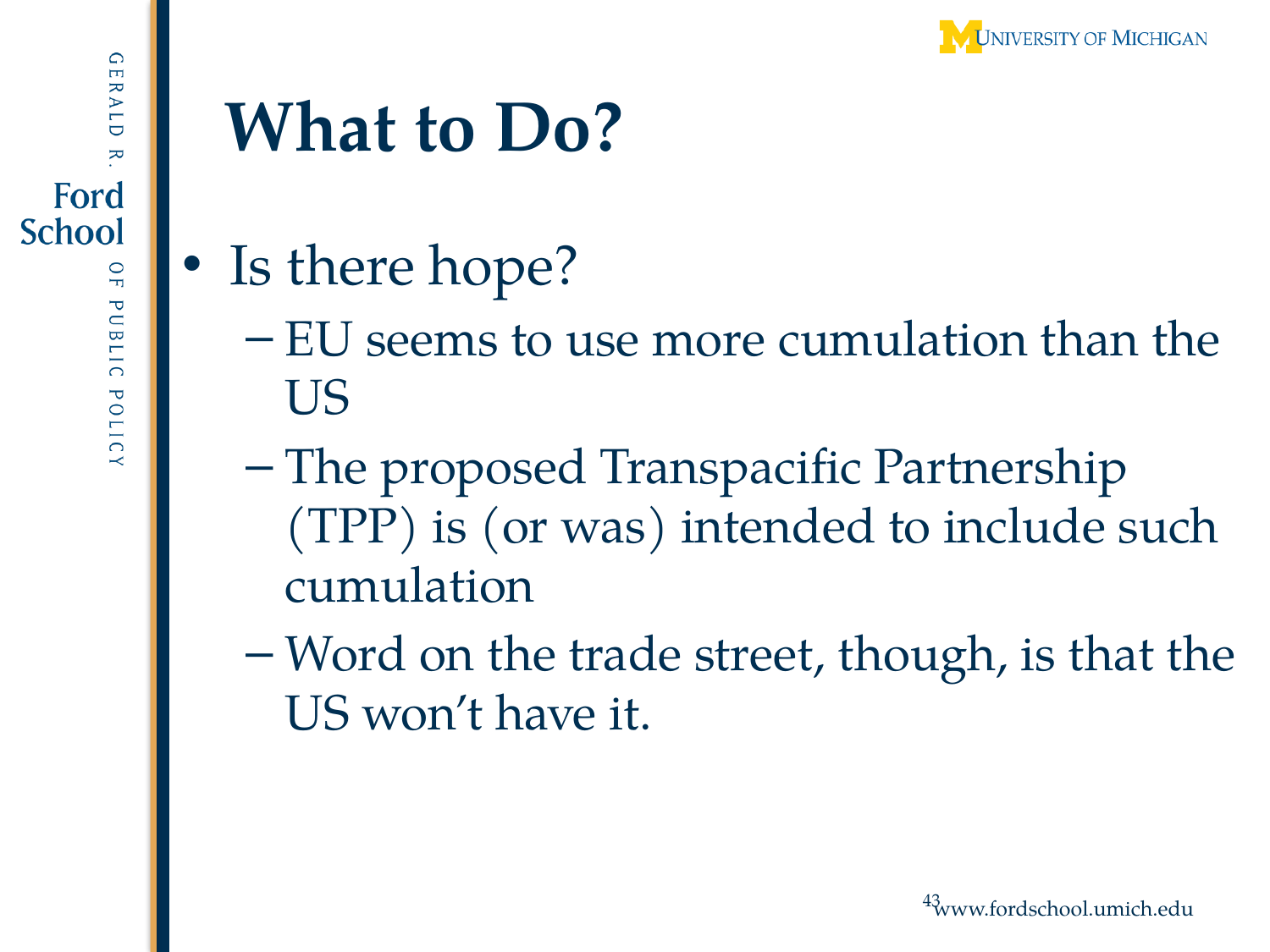

# What to Do?
Is there hope?
EU seems to use more cumulation than the US
The proposed Transpacific Partnership (TPP) is (or was) intended to include such cumulation
Word on the trade street, though, is that the US won’t have it.

43